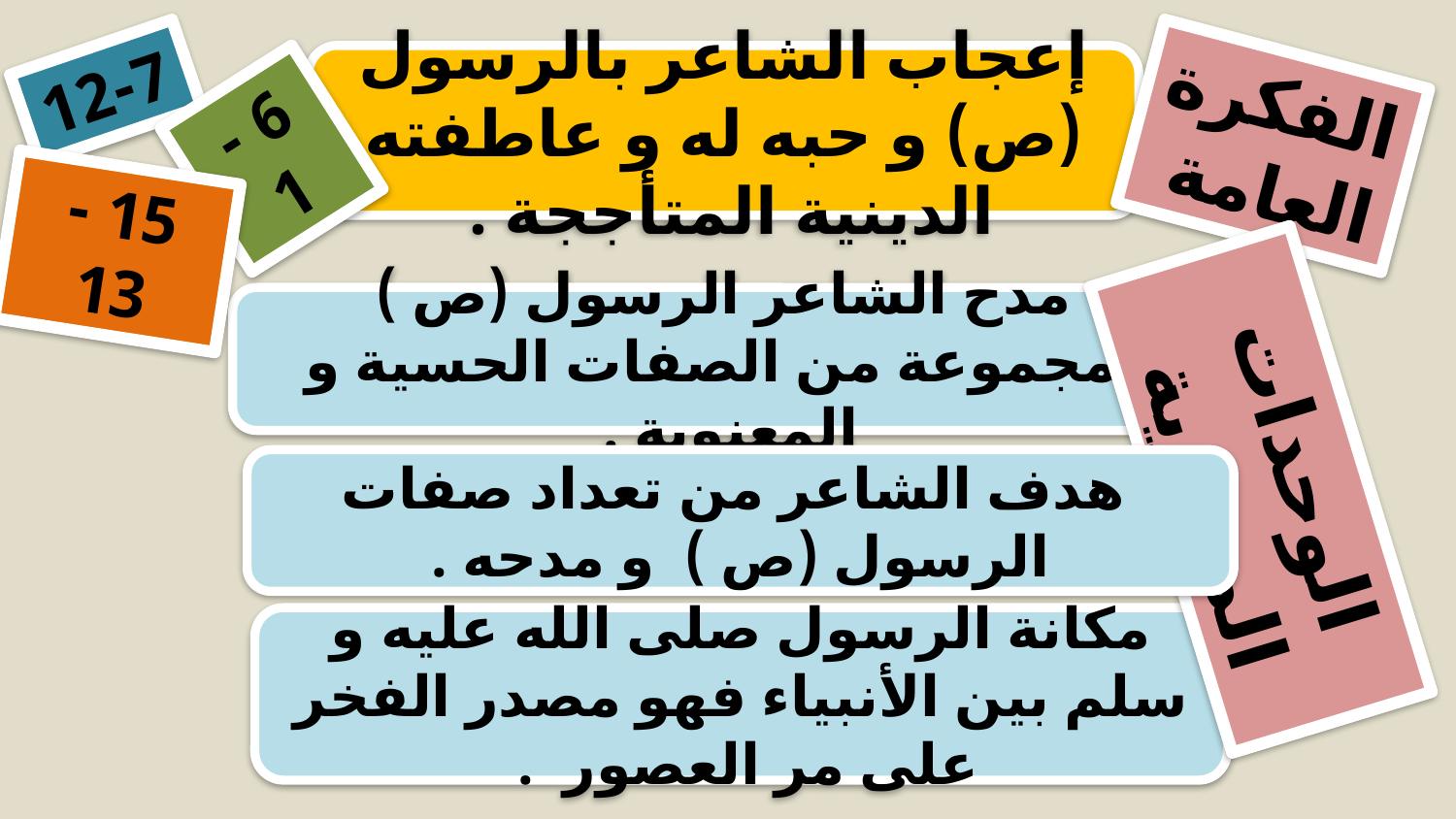

12-7
إعجاب الشاعر بالرسول (ص) و حبه له و عاطفته الدينية المتأججة .
الفكرة العامة
6 - 1
15 - 13
مدح الشاعر الرسول (ص ) بمجموعة من الصفات الحسية و المعنوية .
الوحدات المعنوية
 هدف الشاعر من تعداد صفات الرسول (ص )  و مدحه .
مكانة الرسول صلى الله عليه و سلم بين الأنبياء فهو مصدر الفخر على مر العصور  .